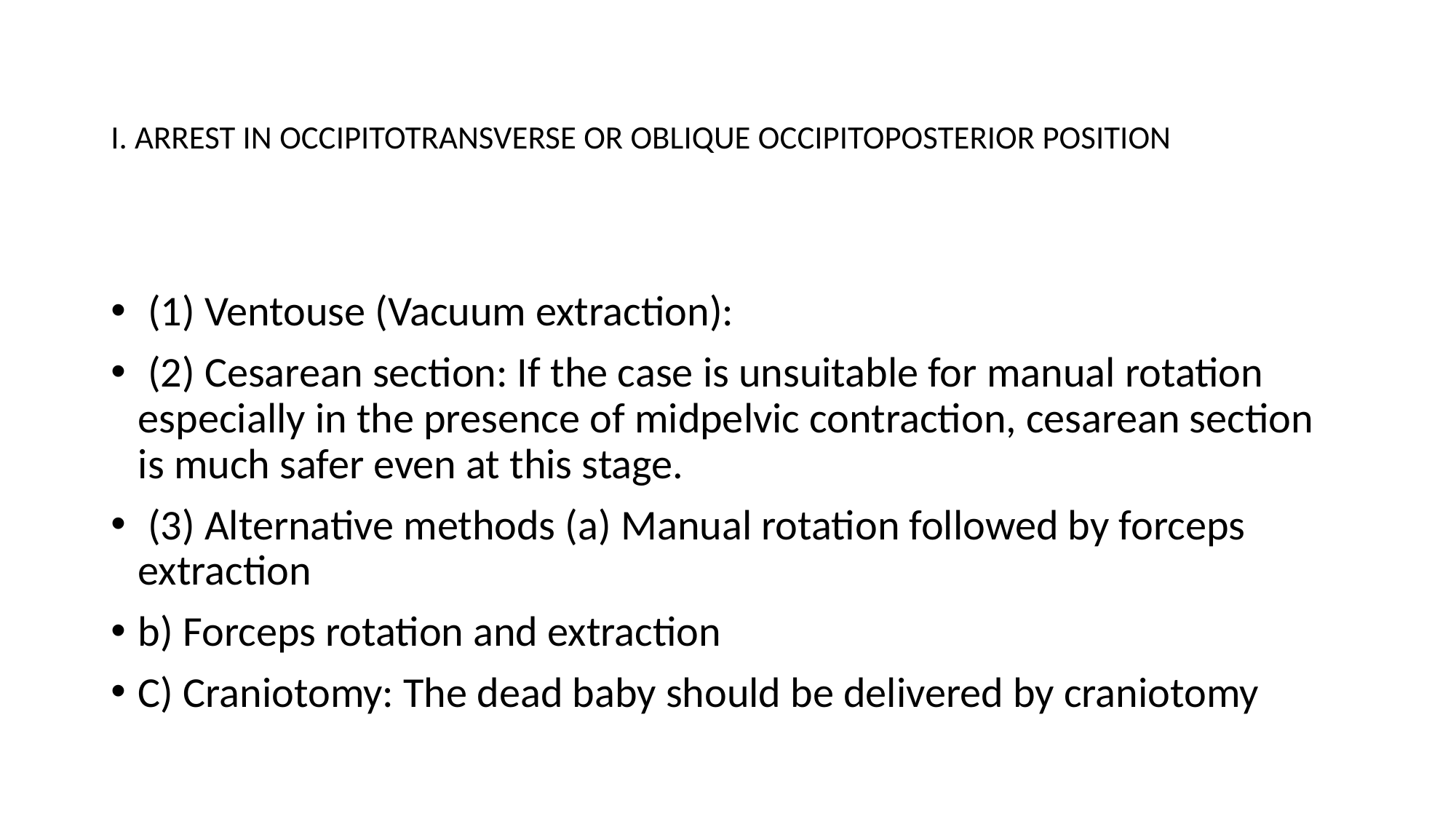

# I. ARREST IN OCCIPITOTRANSVERSE OR OBLIQUE OCCIPITOPOSTERIOR POSITION

 (1) Ventouse (Vacuum extraction):
 (2) Cesarean section: If the case is unsuitable for manual rotation especially in the presence of midpelvic contraction, cesarean section is much safer even at this stage.
 (3) Alternative methods (a) Manual rotation followed by forceps extraction
b) Forceps rotation and extraction
C) Craniotomy: The dead baby should be delivered by craniotomy